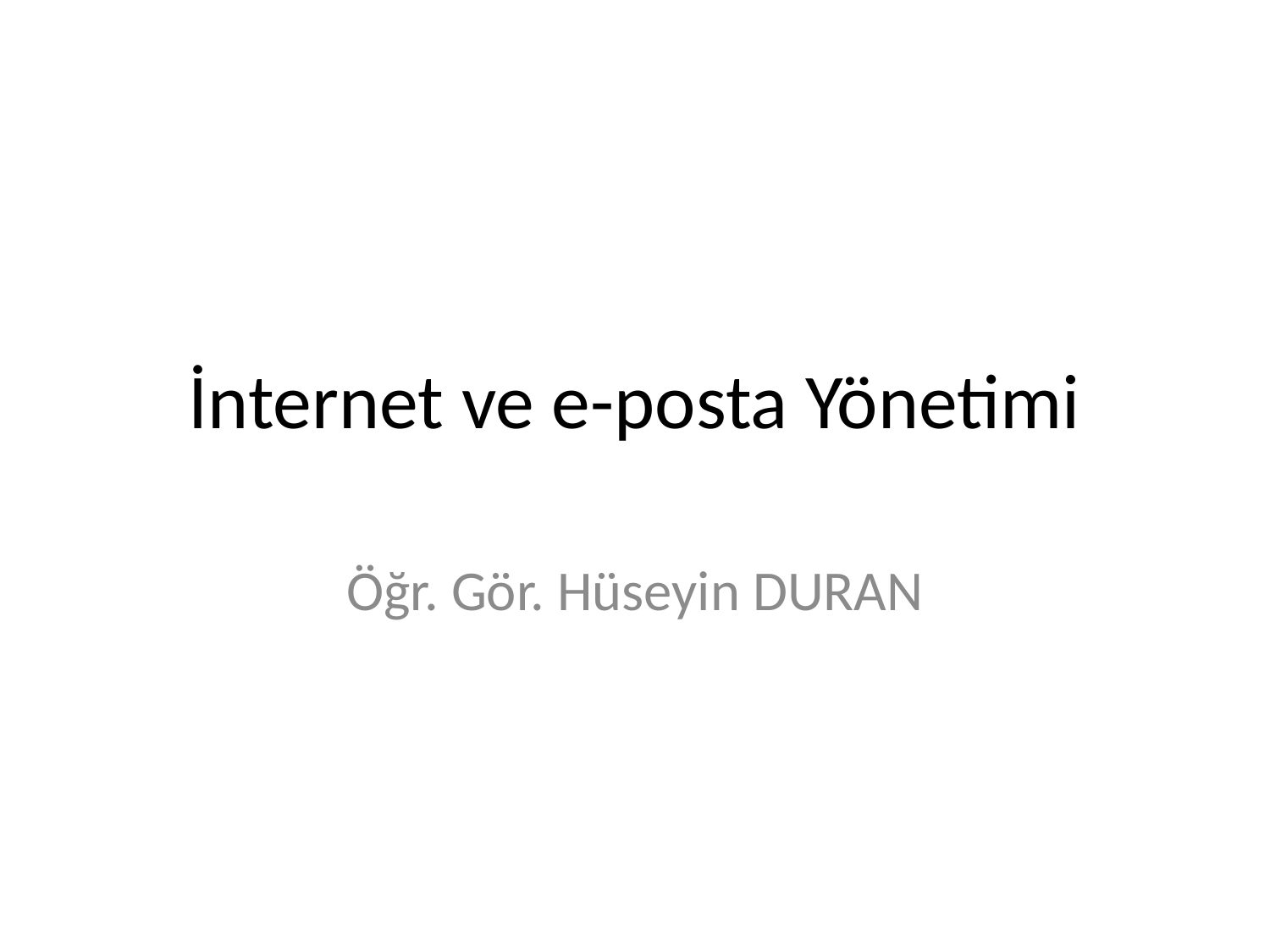

# İnternet ve e-posta Yönetimi
Öğr. Gör. Hüseyin DURAN